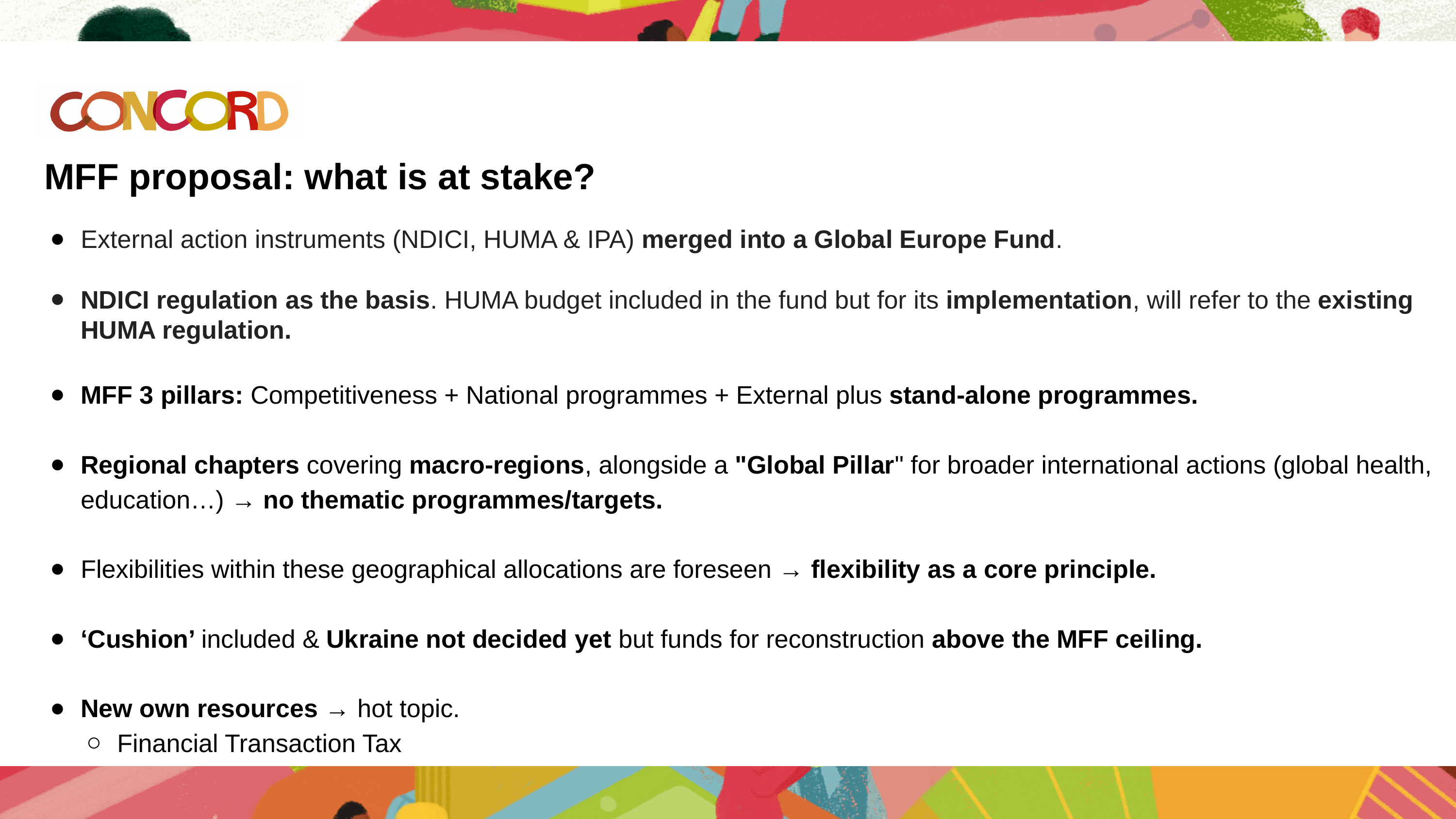

MFF proposal: what is at stake?
External action instruments (NDICI, HUMA & IPA) merged into a Global Europe Fund.
NDICI regulation as the basis. HUMA budget included in the fund but for its implementation, will refer to the existing HUMA regulation.
MFF 3 pillars: Competitiveness + National programmes + External plus stand-alone programmes.
Regional chapters covering macro-regions, alongside a "Global Pillar" for broader international actions (global health, education…) → no thematic programmes/targets.
Flexibilities within these geographical allocations are foreseen → flexibility as a core principle.
‘Cushion’ included & Ukraine not decided yet but funds for reconstruction above the MFF ceiling.
New own resources → hot topic.
Financial Transaction Tax